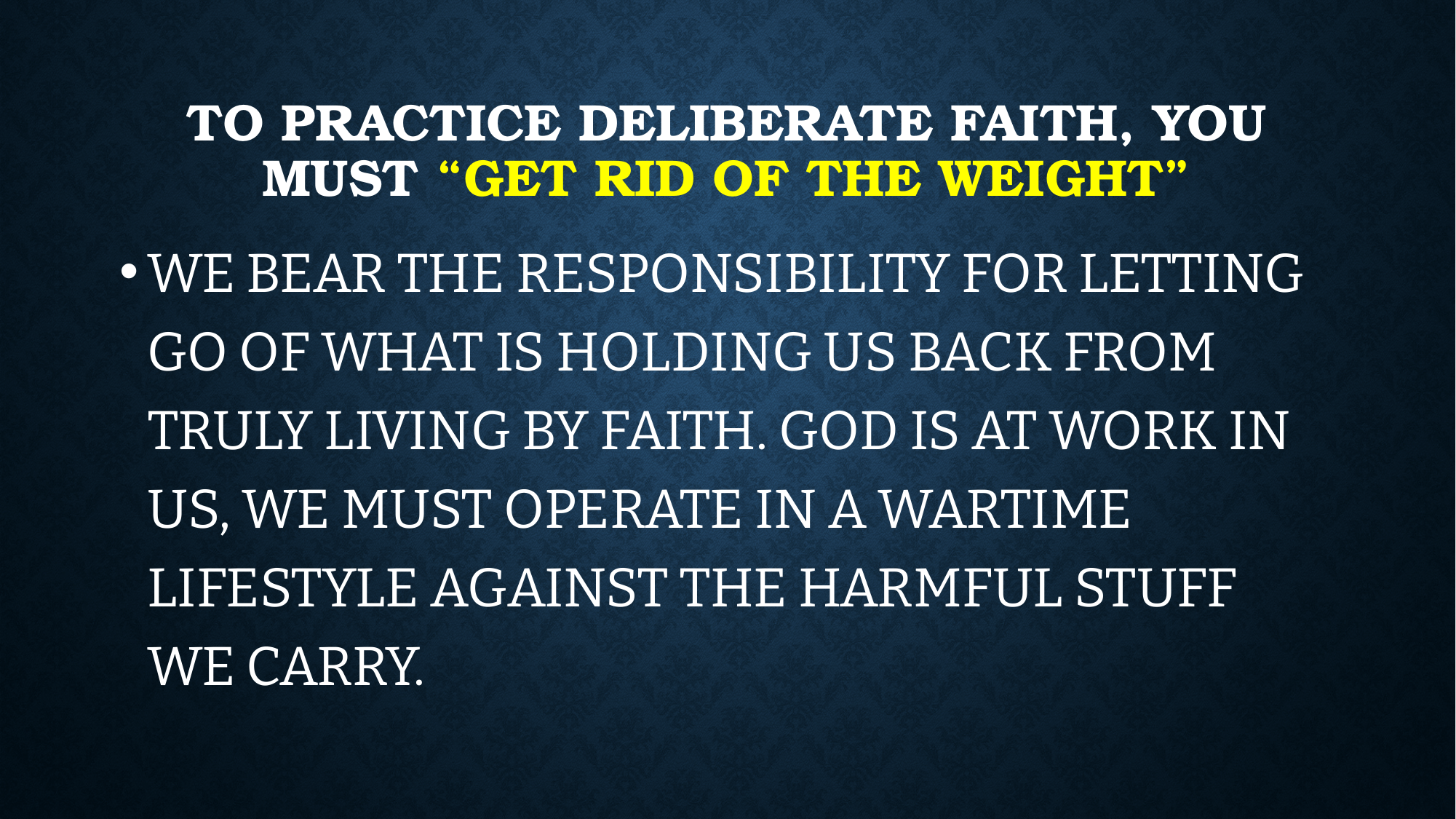

# To Practice Deliberate Faith, you Must “GET RID OF THE WEIGHT”
WE BEAR THE RESPONSIBILITY FOR LETTING GO OF WHAT IS HOLDING US BACK FROM TRULY LIVING BY FAITH. GOD IS AT WORK IN US, WE MUST OPERATE IN A WARTIME LIFESTYLE AGAINST THE HARMFUL STUFF WE CARRY.